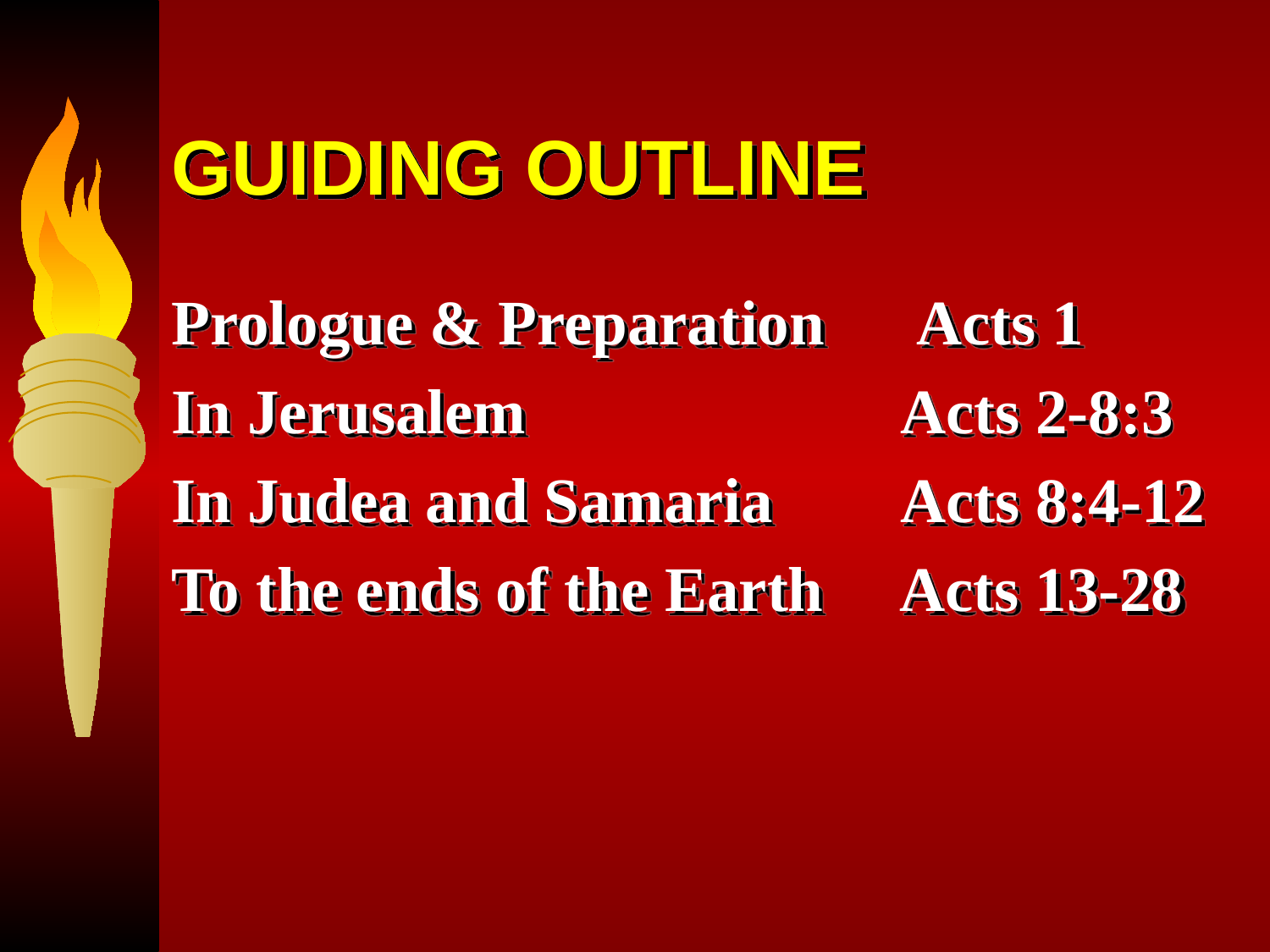

# GUIDING OUTLINE
Prologue & Preparation      Acts 1
In Jerusalem			       Acts 2-8:3
In Judea and Samaria	       Acts 8:4-12
To the ends of the Earth     Acts 13-28